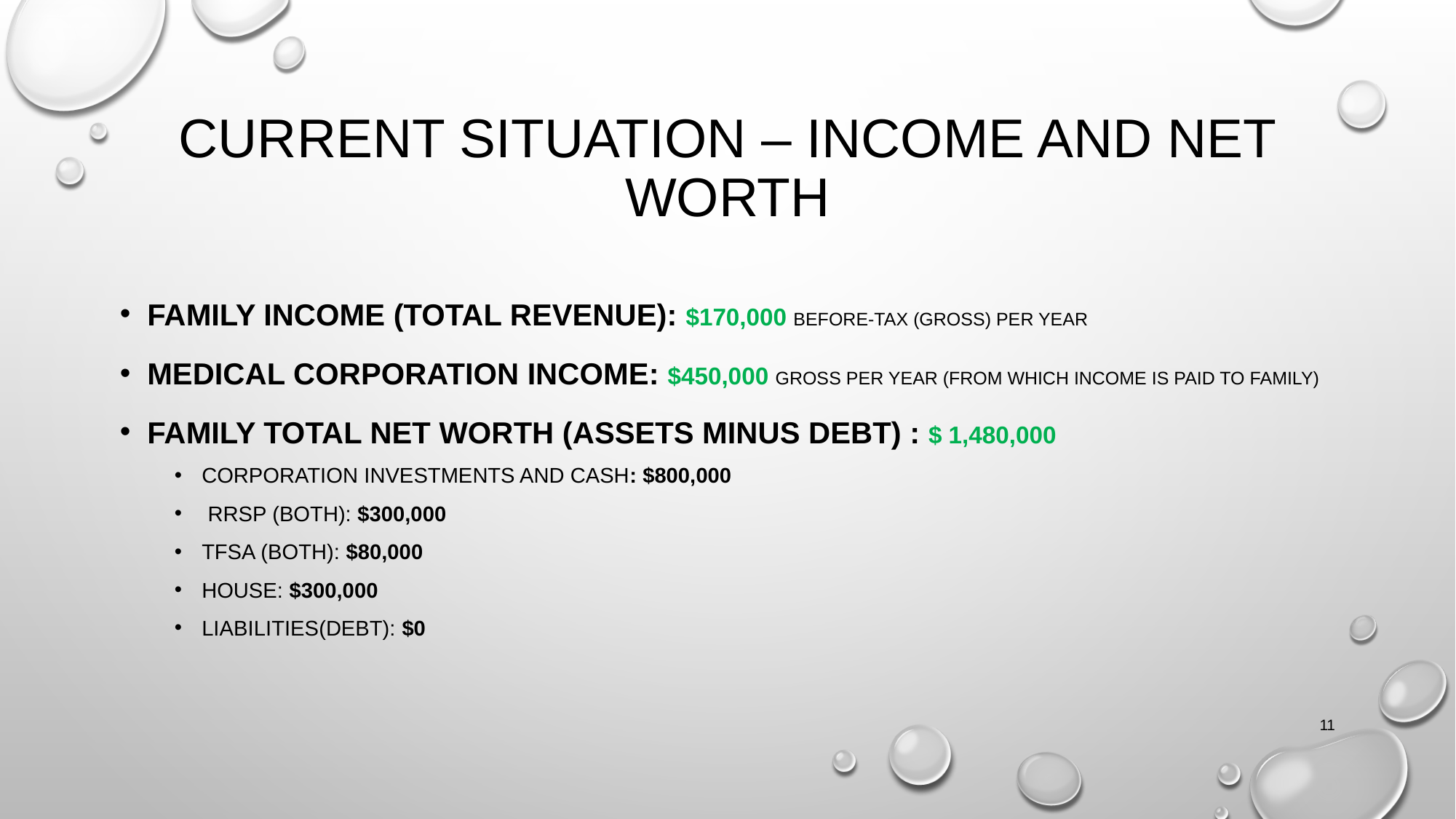

# CURRENT SITUATION – INCOME AND NET WORTH
Family income (total revenue): $170,000 before-tax (gross) per year
MEDICAL Corporation income: $450,000 gross per year (from which income is paid to family)
Family total Net worth (assets minus DEBT) : $ 1,480,000
Corporation investments and cash: $800,000
 RRSP (BOTH): $300,000
TFSA (BOTH): $80,000
HOUSE: $300,000
LIABILITIES(DEBT): $0

11